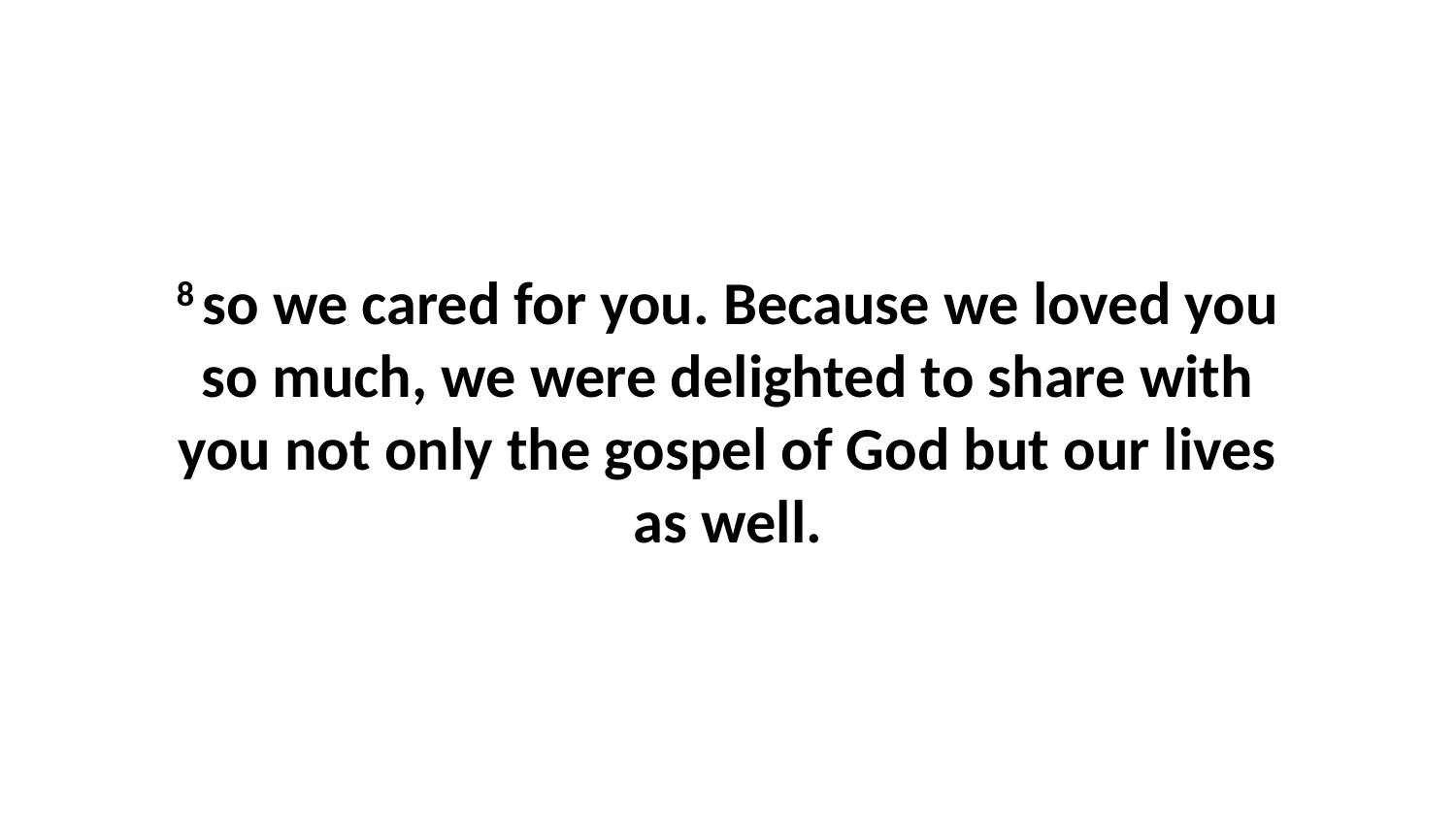

8 so we cared for you. Because we loved you so much, we were delighted to share with you not only the gospel of God but our lives as well.